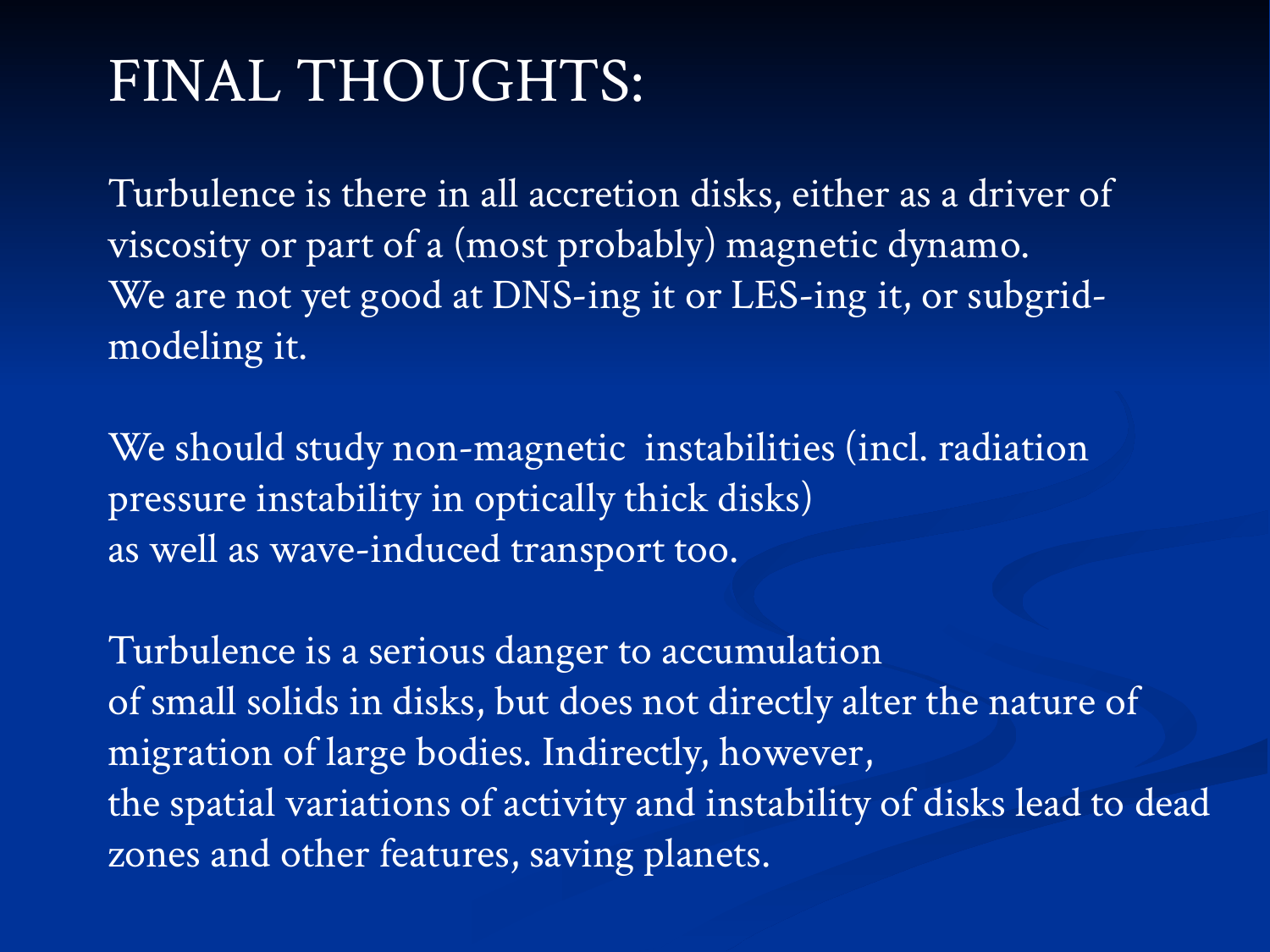

FINAL THOUGHTS:

Turbulence is there in all accretion disks, either as a driver of viscosity or part of a (most probably) magnetic dynamo.
We are not yet good at DNS-ing it or LES-ing it, or subgrid-modeling it.

We should study non-magnetic  instabilities (incl. radiation pressure instability in optically thick disks)
as well as wave-induced transport too.

Turbulence is a serious danger to accumulation
of small solids in disks, but does not directly alter the nature of migration of large bodies. Indirectly, however,
the spatial variations of activity and instability of disks lead to dead zones and other features, saving planets.